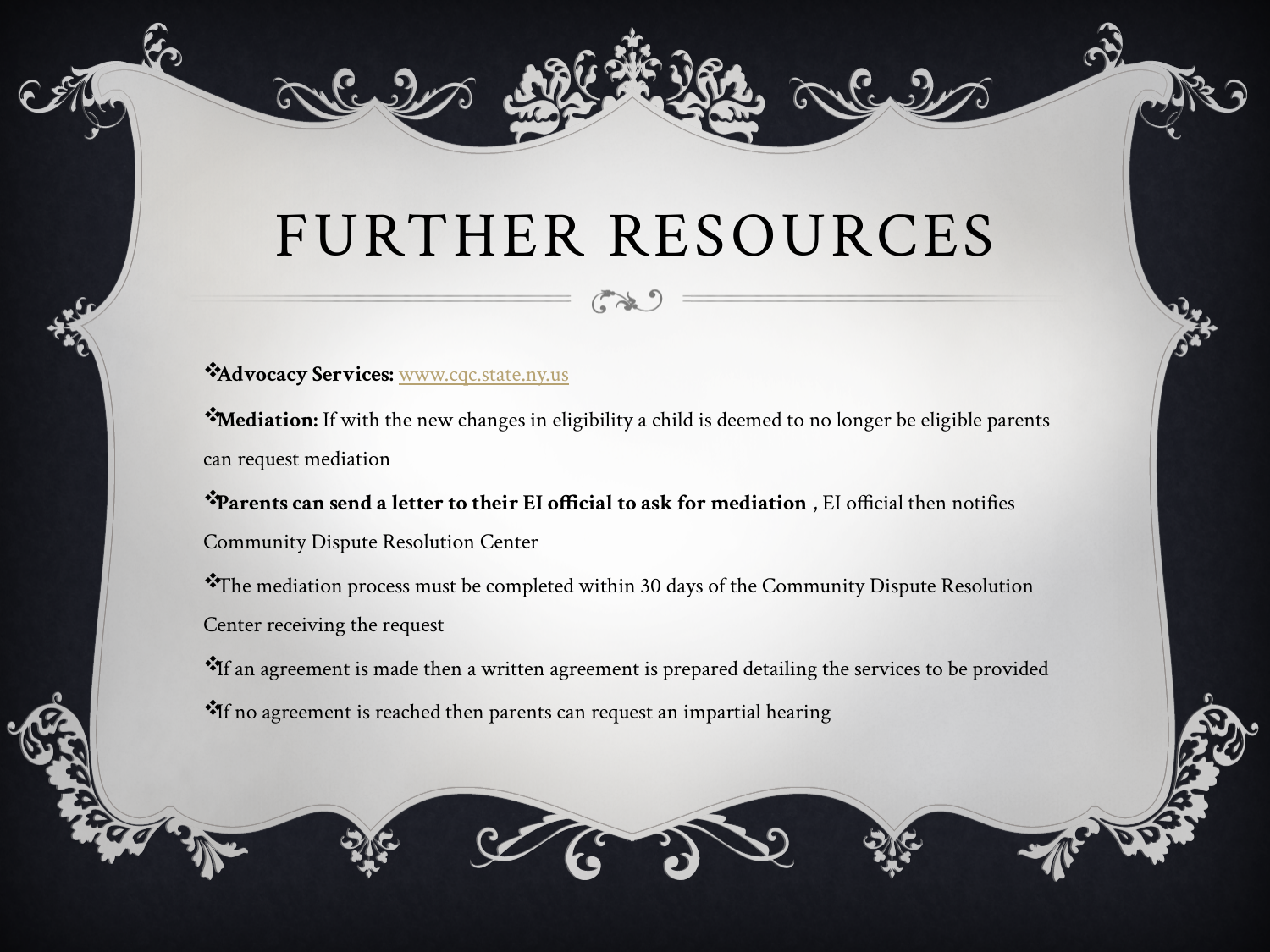

# Further resources
Advocacy Services: www.cqc.state.ny.us
Mediation: If with the new changes in eligibility a child is deemed to no longer be eligible parents can request mediation
Parents can send a letter to their EI official to ask for mediation , EI official then notifies Community Dispute Resolution Center
The mediation process must be completed within 30 days of the Community Dispute Resolution Center receiving the request
If an agreement is made then a written agreement is prepared detailing the services to be provided
If no agreement is reached then parents can request an impartial hearing